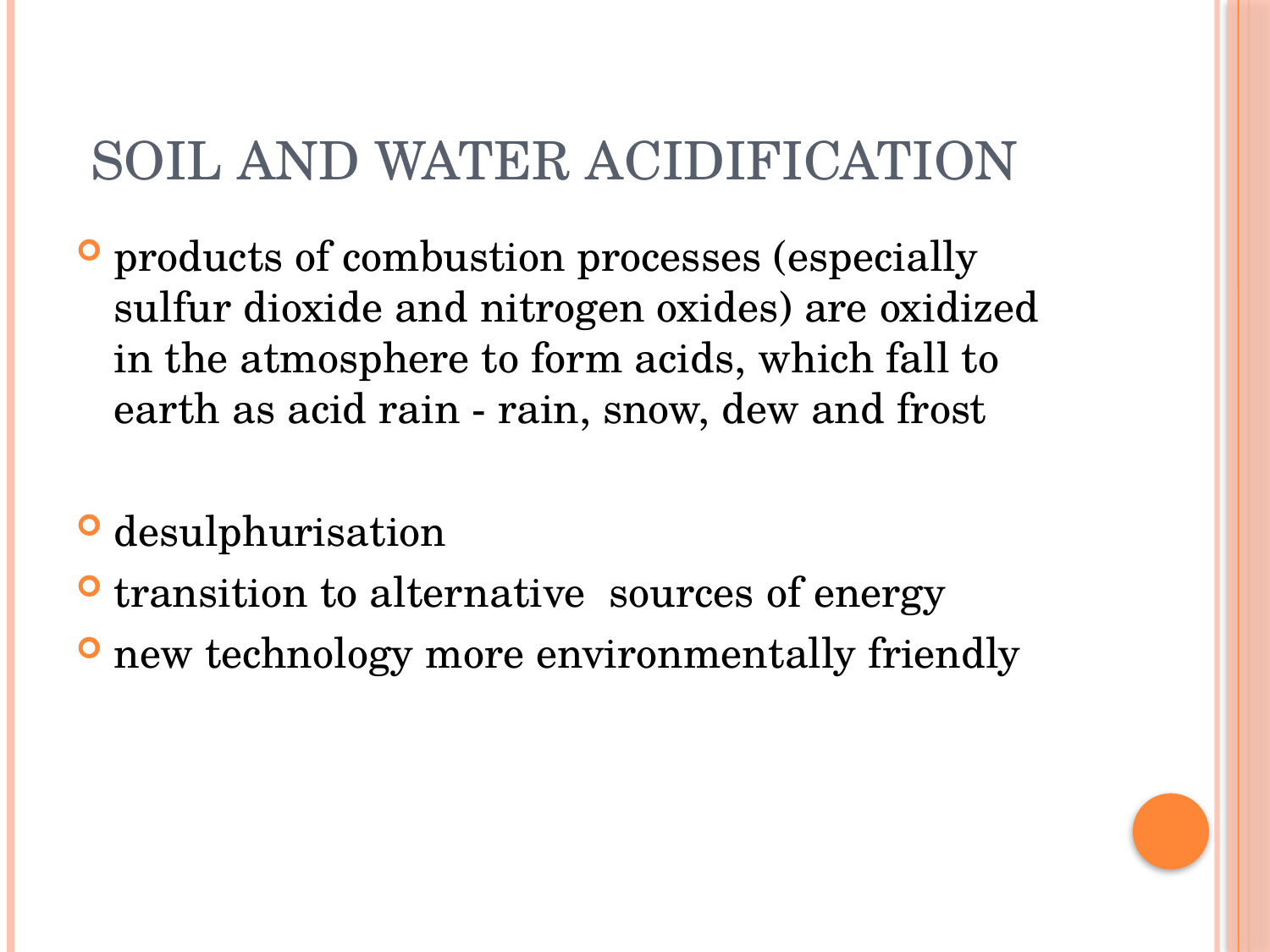

# soil and water acidification
products of combustion processes (especially sulfur dioxide and nitrogen oxides) are oxidized in the atmosphere to form acids, which fall to earth as acid rain - rain, snow, dew and frost

desulphurisation
transition to alternative  sources of energy
new technology more environmentally friendly